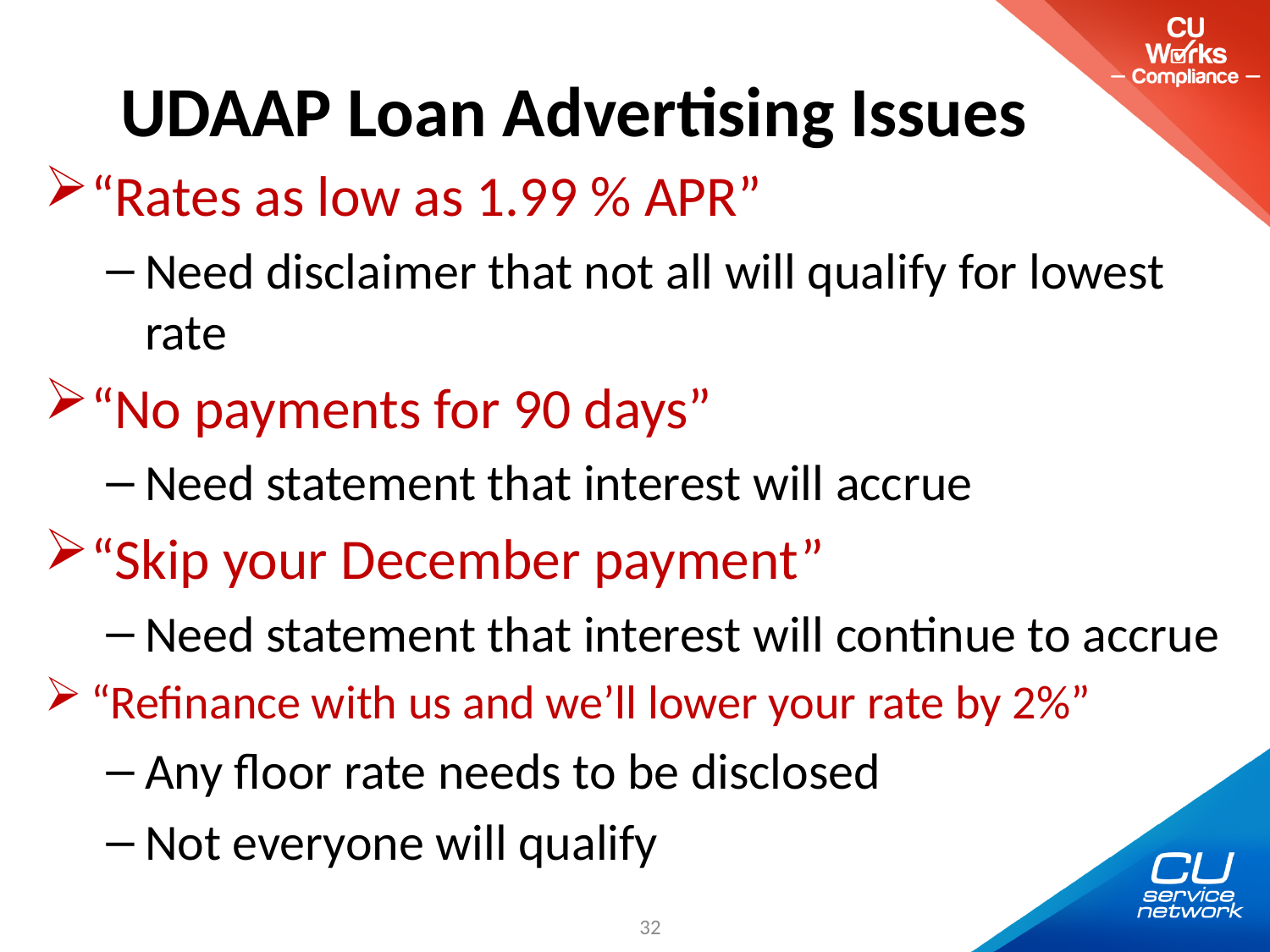

# UDAAP Loan Advertising Issues
“Rates as low as 1.99 % APR”
Need disclaimer that not all will qualify for lowest rate
“No payments for 90 days”
Need statement that interest will accrue
“Skip your December payment”
Need statement that interest will continue to accrue
“Refinance with us and we’ll lower your rate by 2%”
Any floor rate needs to be disclosed
Not everyone will qualify

32